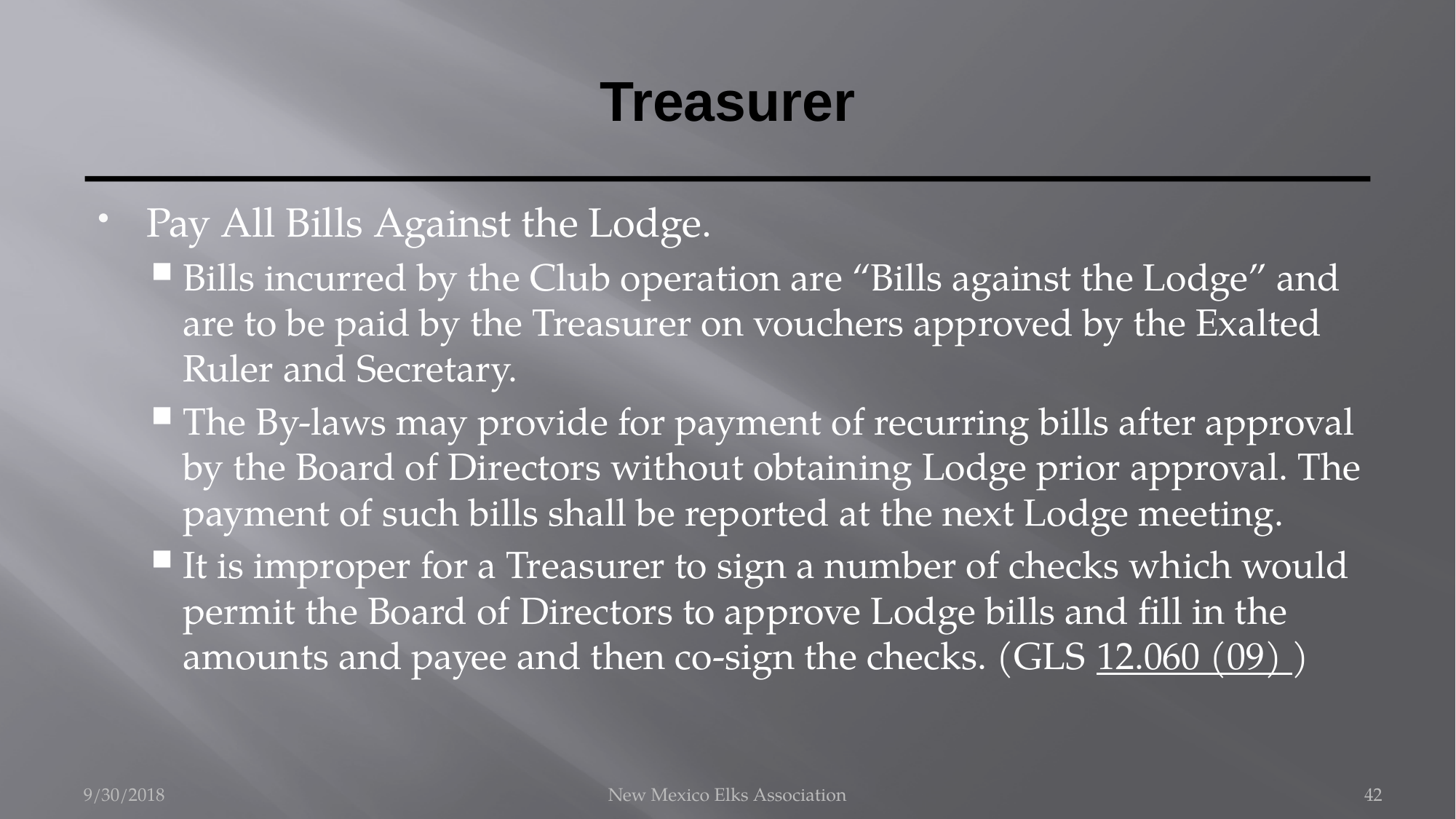

# Treasurer
Pay All Bills Against the Lodge.
Bills incurred by the Club operation are “Bills against the Lodge” and are to be paid by the Treasurer on vouchers approved by the Exalted Ruler and Secretary.
The By-laws may provide for payment of recurring bills after approval by the Board of Directors without obtaining Lodge prior approval. The payment of such bills shall be reported at the next Lodge meeting.
It is improper for a Treasurer to sign a number of checks which would permit the Board of Directors to approve Lodge bills and fill in the amounts and payee and then co-sign the checks. (GLS 12.060 (09) )

9/30/2018
New Mexico Elks Association
42